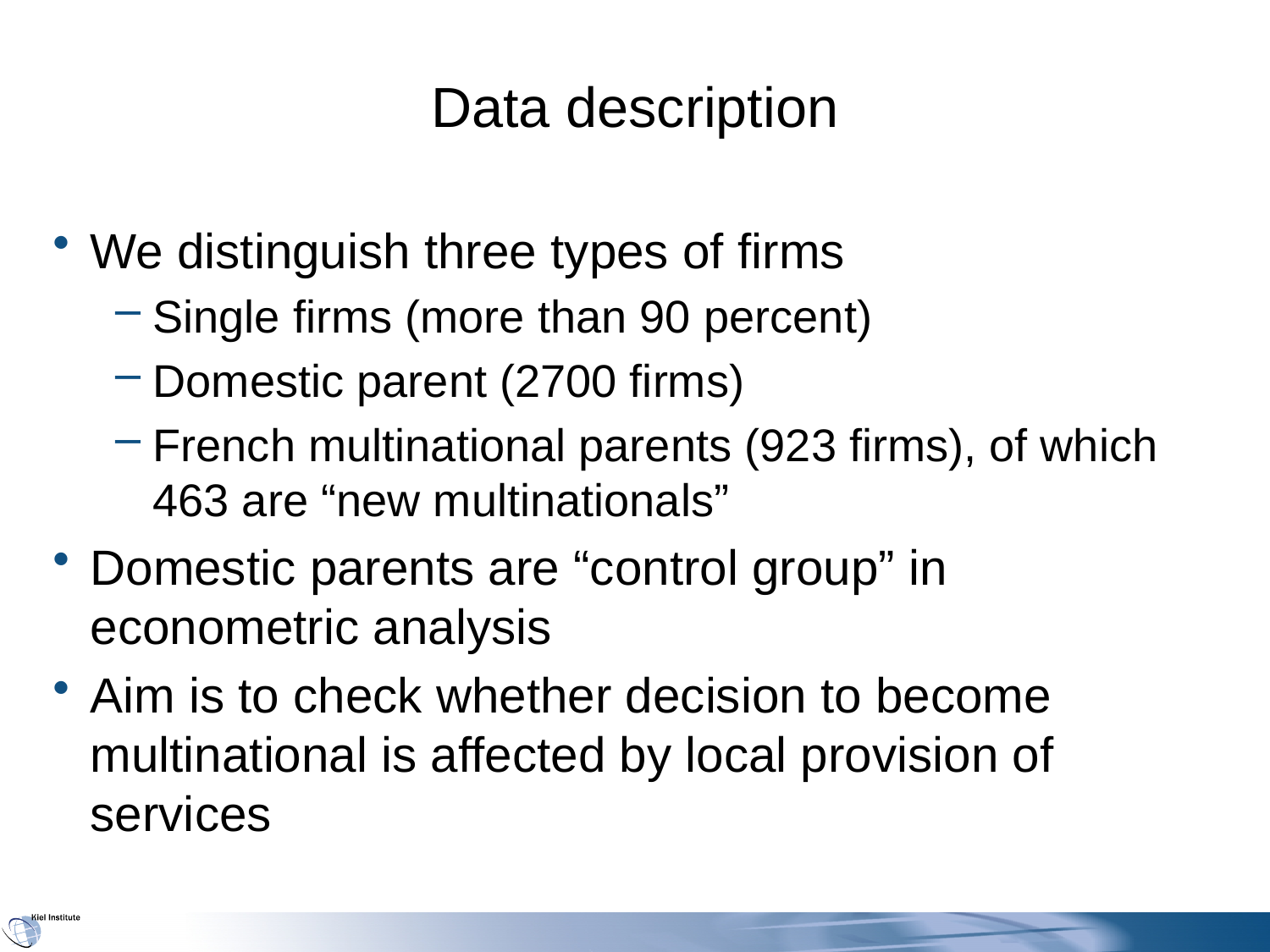

# Data description
We distinguish three types of firms
Single firms (more than 90 percent)
Domestic parent (2700 firms)
French multinational parents (923 firms), of which 463 are “new multinationals”
Domestic parents are “control group” in econometric analysis
Aim is to check whether decision to become multinational is affected by local provision of services